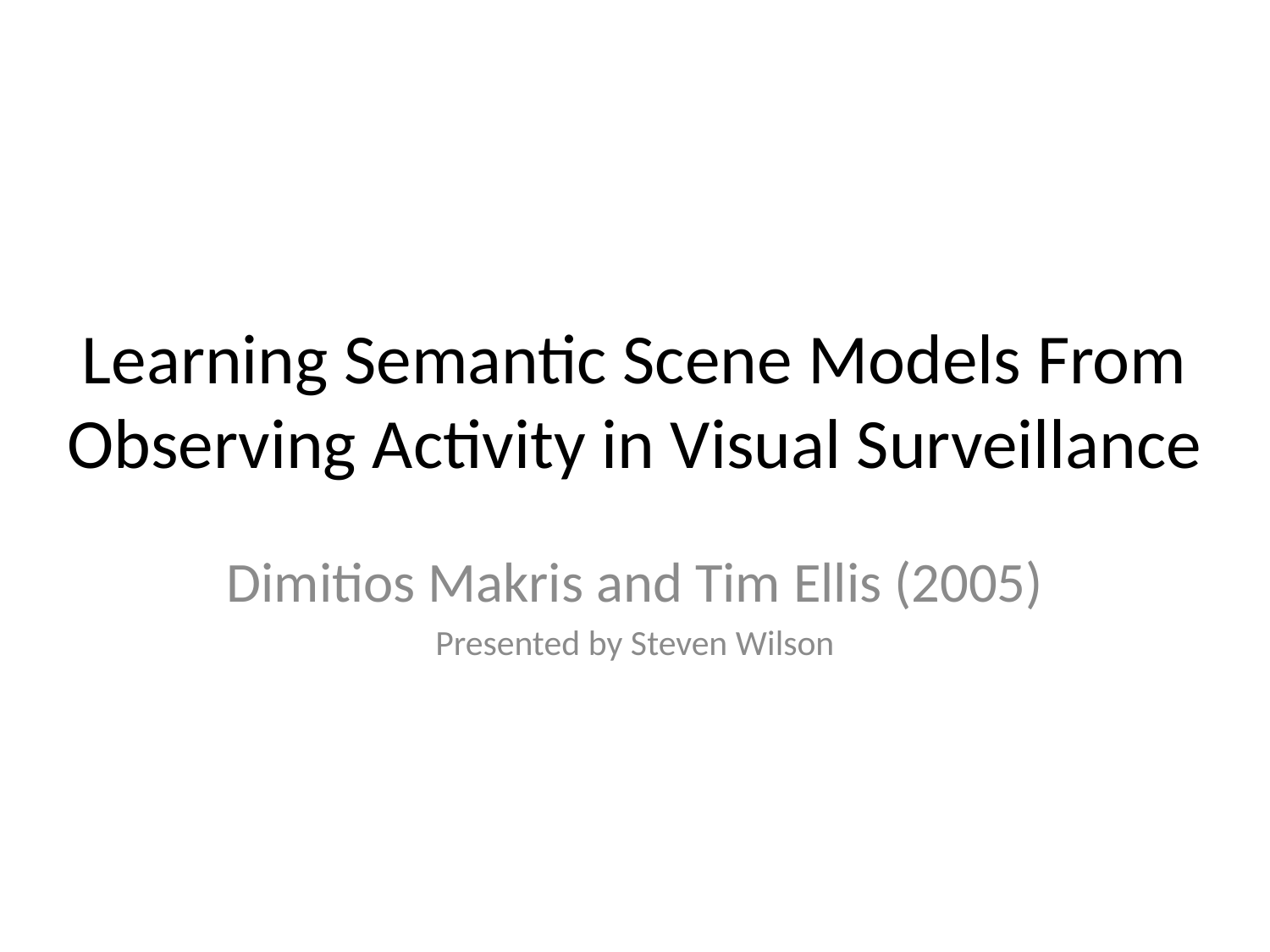

# Learning Semantic Scene Models From Observing Activity in Visual Surveillance
Dimitios Makris and Tim Ellis (2005)
Presented by Steven Wilson